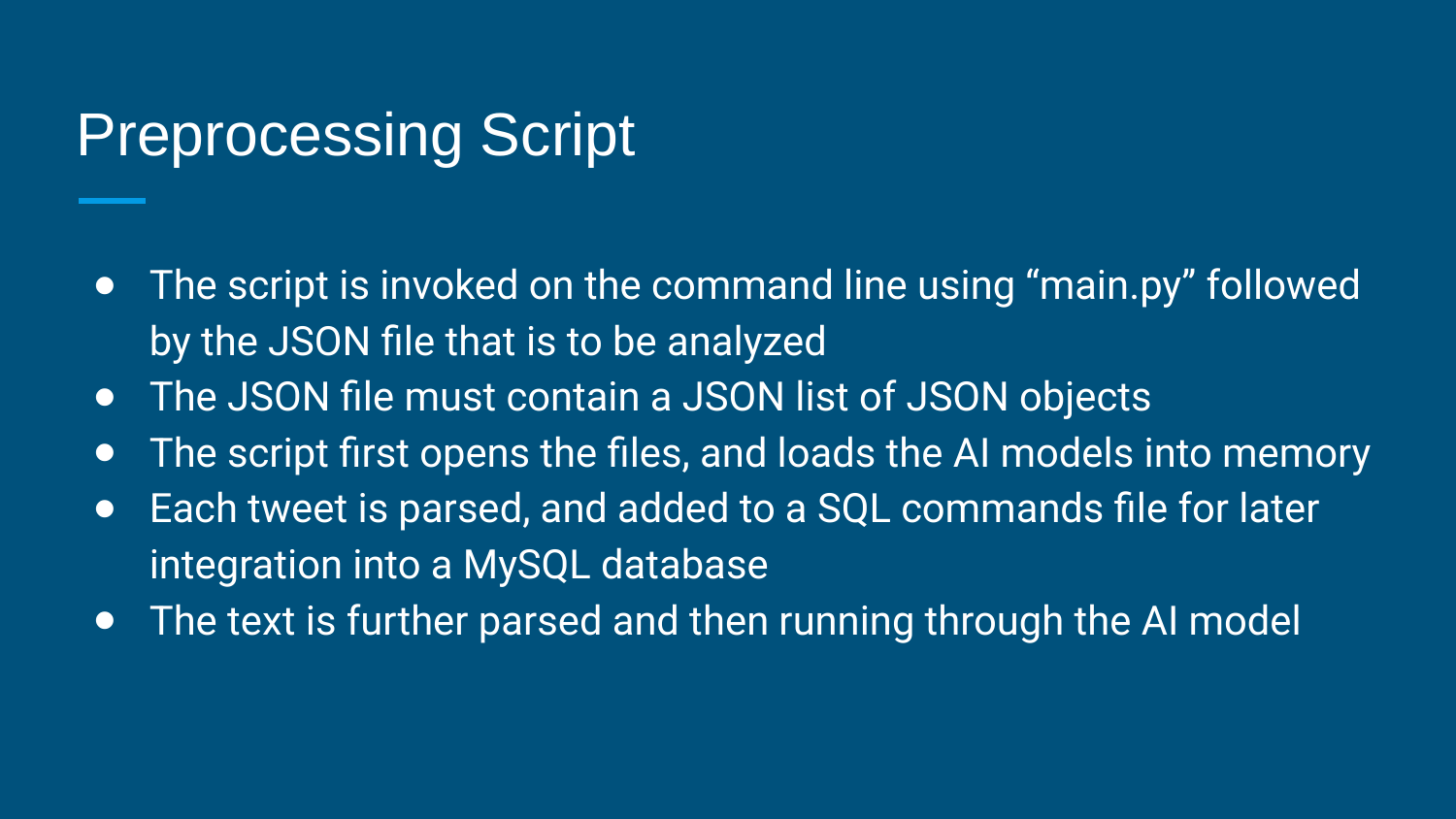

# Preprocessing Script
The script is invoked on the command line using “main.py” followed by the JSON file that is to be analyzed
The JSON file must contain a JSON list of JSON objects
The script first opens the files, and loads the AI models into memory
Each tweet is parsed, and added to a SQL commands file for later integration into a MySQL database
The text is further parsed and then running through the AI model